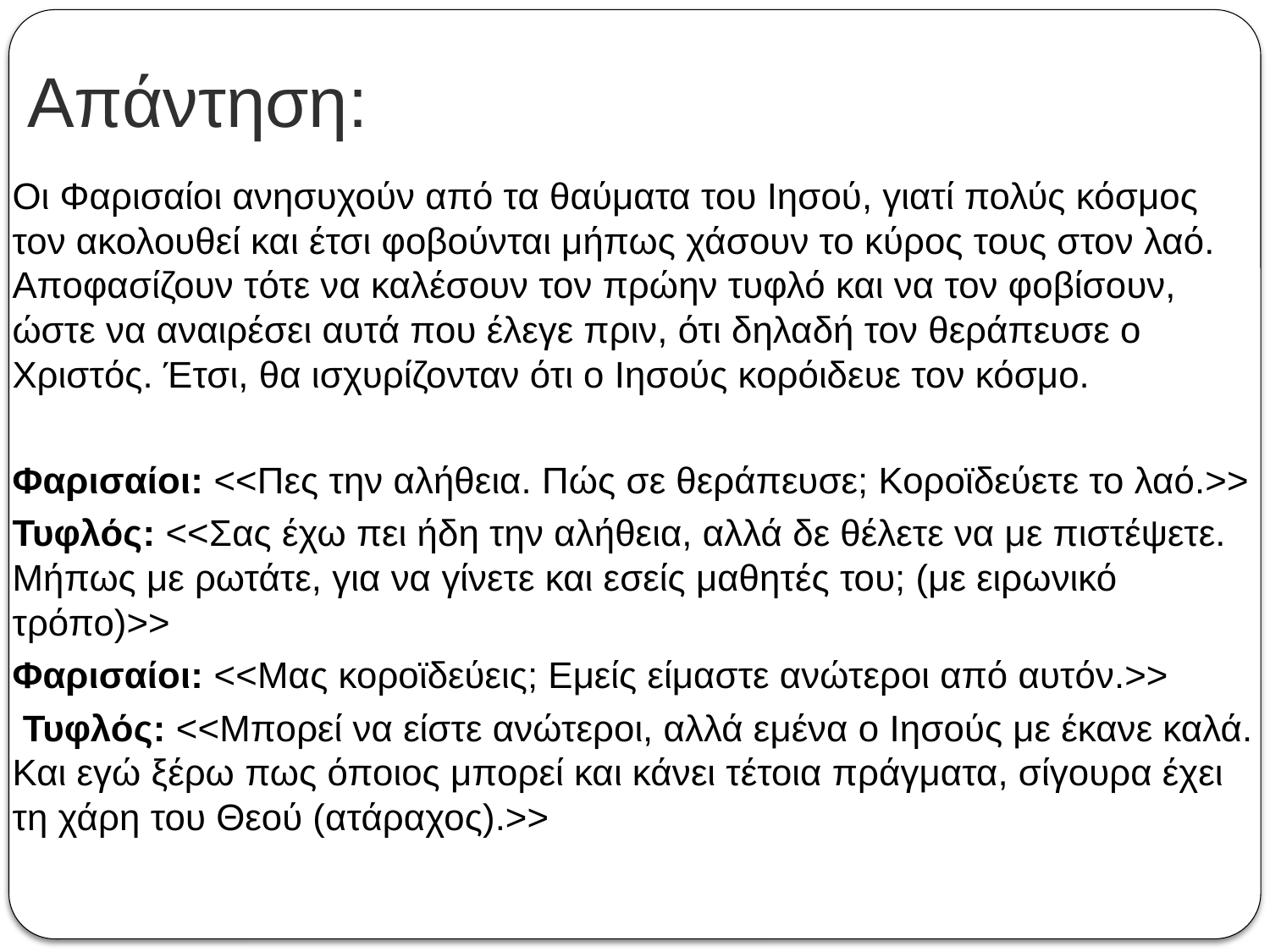

# Απάντηση:
Οι Φαρισαίοι ανησυχούν από τα θαύματα του Ιησού, γιατί πολύς κόσμος τον ακολουθεί και έτσι φοβούνται μήπως χάσουν το κύρος τους στον λαό. Αποφασίζουν τότε να καλέσουν τον πρώην τυφλό και να τον φοβίσουν,  ώστε να αναιρέσει αυτά που έλεγε πριν, ότι δηλαδή τον θεράπευσε ο Χριστός. Έτσι, θα ισχυρίζονταν ότι ο Ιησούς κορόιδευε τον κόσμο.

Φαρισαίοι: <<Πες την αλήθεια. Πώς σε θεράπευσε; Κοροϊδεύετε το λαό.>>
Τυφλός: <<Σας έχω πει ήδη την αλήθεια, αλλά δε θέλετε να με πιστέψετε. Μήπως με ρωτάτε, για να γίνετε και εσείς μαθητές του; (με ειρωνικό τρόπο)>>
Φαρισαίοι: <<Μας κοροϊδεύεις; Εμείς είμαστε ανώτεροι από αυτόν.>>
 Τυφλός: <<Μπορεί να είστε ανώτεροι, αλλά εμένα ο Ιησούς με έκανε καλά. Και εγώ ξέρω πως όποιος μπορεί και κάνει τέτοια πράγματα, σίγουρα έχει τη χάρη του Θεού (ατάραχος).>>